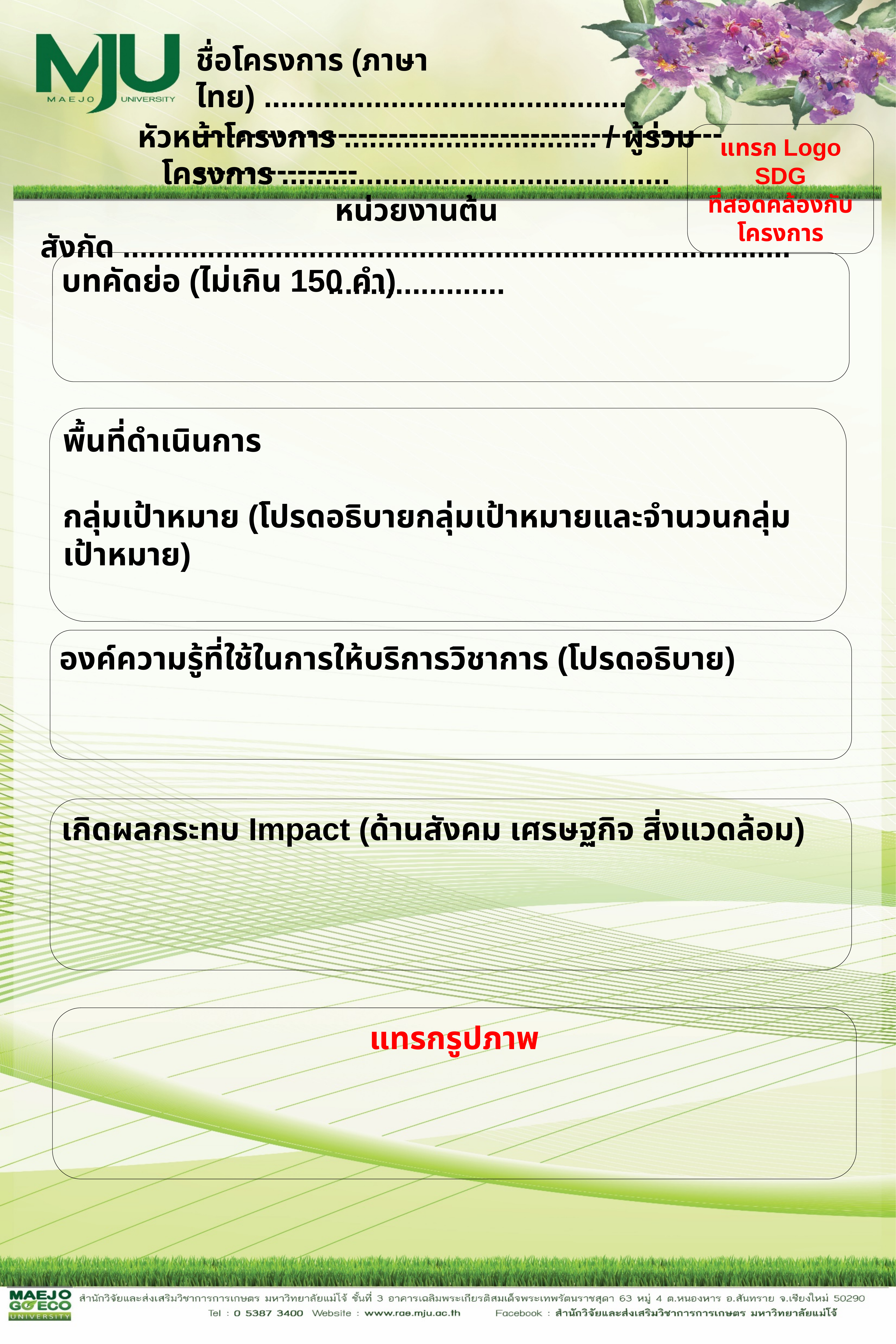

ชื่อโครงการ (ภาษาไทย) ...........................................
--------------------------------------------------------------------
หัวหน้าโครงการ .............................. / ผู้ร่วมโครงการ ..............................................
หน่วยงานต้นสังกัด ....................................................................................................
แทรก Logo SDG
ที่สอดคล้องกับโครงการ
บทคัดย่อ (ไม่เกิน 150 คำ)

พื้นที่ดำเนินการ

กลุ่มเป้าหมาย (โปรดอธิบายกลุ่มเป้าหมายและจำนวนกลุ่มเป้าหมาย)

องค์ความรู้ที่ใช้ในการให้บริการวิชาการ (โปรดอธิบาย)

เกิดผลกระทบ Impact (ด้านสังคม เศรษฐกิจ สิ่งแวดล้อม)

แทรกรูปภาพ